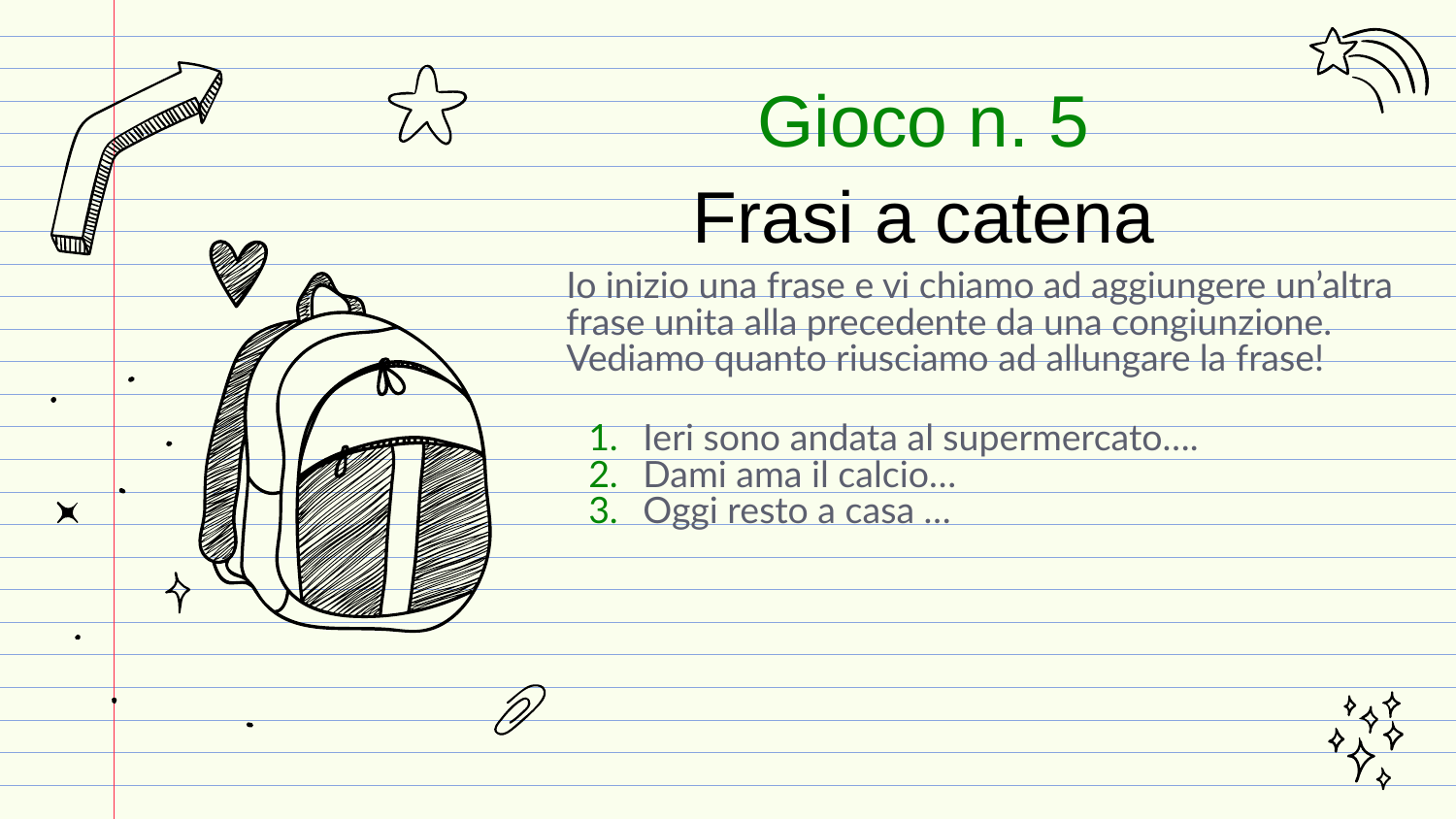

# Gioco n. 5 Frasi a catena

Io inizio una frase e vi chiamo ad aggiungere un’altra frase unita alla precedente da una congiunzione. Vediamo quanto riusciamo ad allungare la frase!
Ieri sono andata al supermercato….
Dami ama il calcio…
Oggi resto a casa …